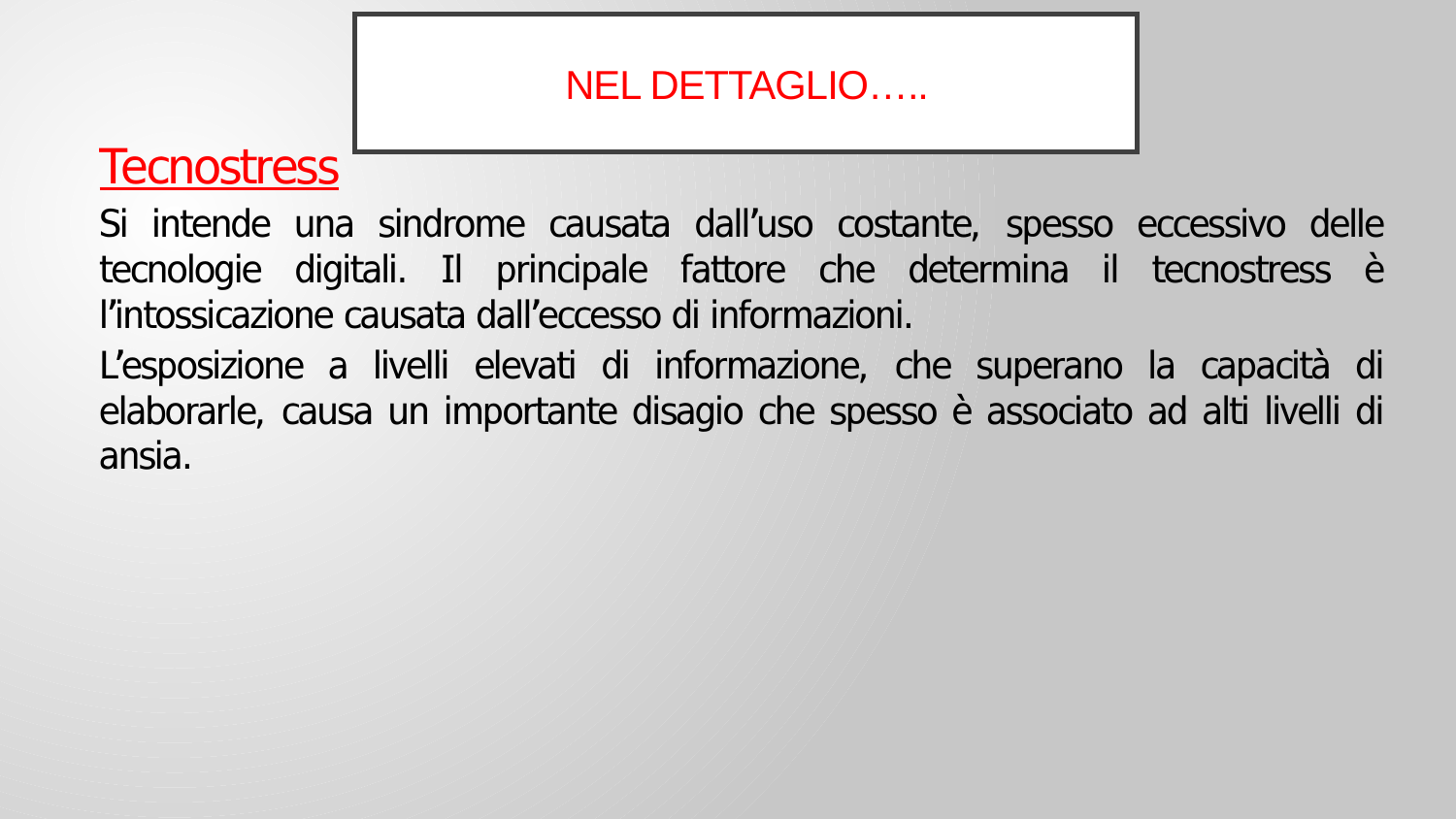

# Nel dettaglio…..
Tecnostress
Si intende una sindrome causata dall’uso costante, spesso eccessivo delle tecnologie digitali. Il principale fattore che determina il tecnostress è l’intossicazione causata dall’eccesso di informazioni.
L’esposizione a livelli elevati di informazione, che superano la capacità di elaborarle, causa un importante disagio che spesso è associato ad alti livelli di ansia.